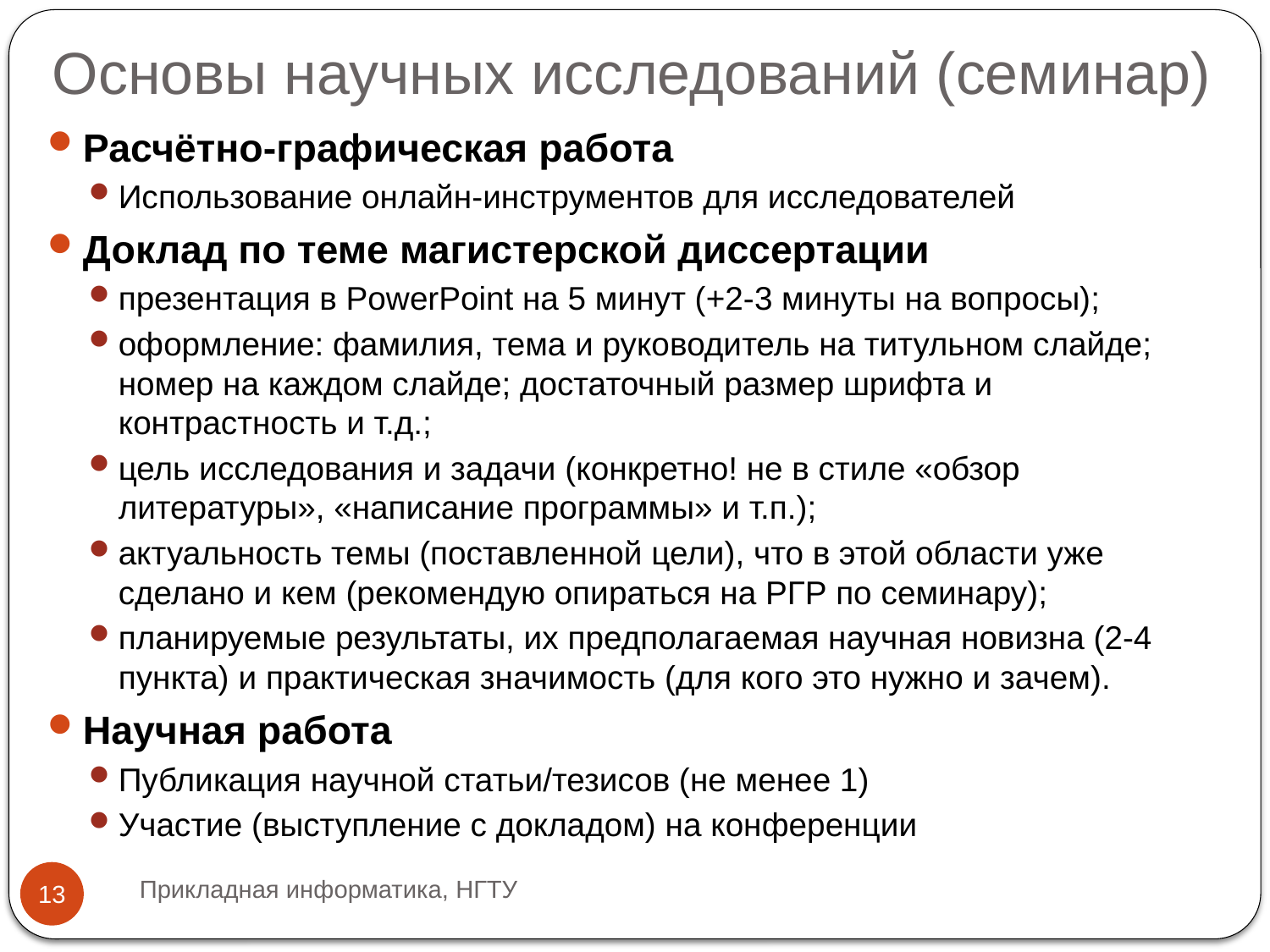

# Основы научных исследований (семинар)
Расчётно-графическая работа
Использование онлайн-инструментов для исследователей
Доклад по теме магистерской диссертации
презентация в PowerPoint на 5 минут (+2-3 минуты на вопросы);
оформление: фамилия, тема и руководитель на титульном слайде; номер на каждом слайде; достаточный размер шрифта и контрастность и т.д.;
цель исследования и задачи (конкретно! не в стиле «обзор литературы», «написание программы» и т.п.);
актуальность темы (поставленной цели), что в этой области уже сделано и кем (рекомендую опираться на РГР по семинару);
планируемые результаты, их предполагаемая научная новизна (2-4 пункта) и практическая значимость (для кого это нужно и зачем).
Научная работа
Публикация научной статьи/тезисов (не менее 1)
Участие (выступление с докладом) на конференции
Прикладная информатика, НГТУ
13